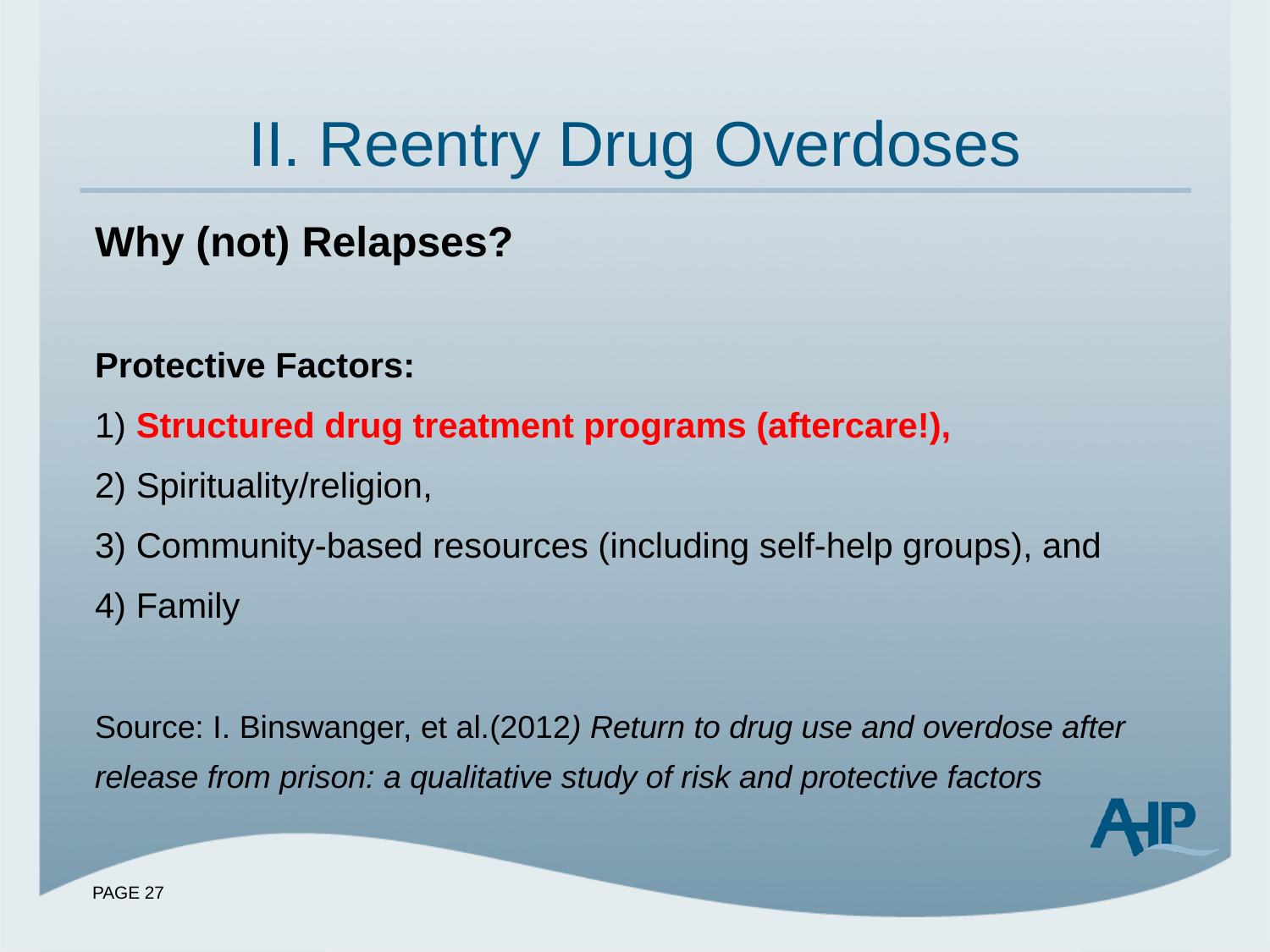

# II. Reentry Drug Overdoses
Why (not) Relapses?

Protective Factors:
1) Structured drug treatment programs (aftercare!),
2) Spirituality/religion,
3) Community-based resources (including self-help groups), and
4) Family

Source: I. Binswanger, et al.(2012) Return to drug use and overdose after release from prison: a qualitative study of risk and protective factors